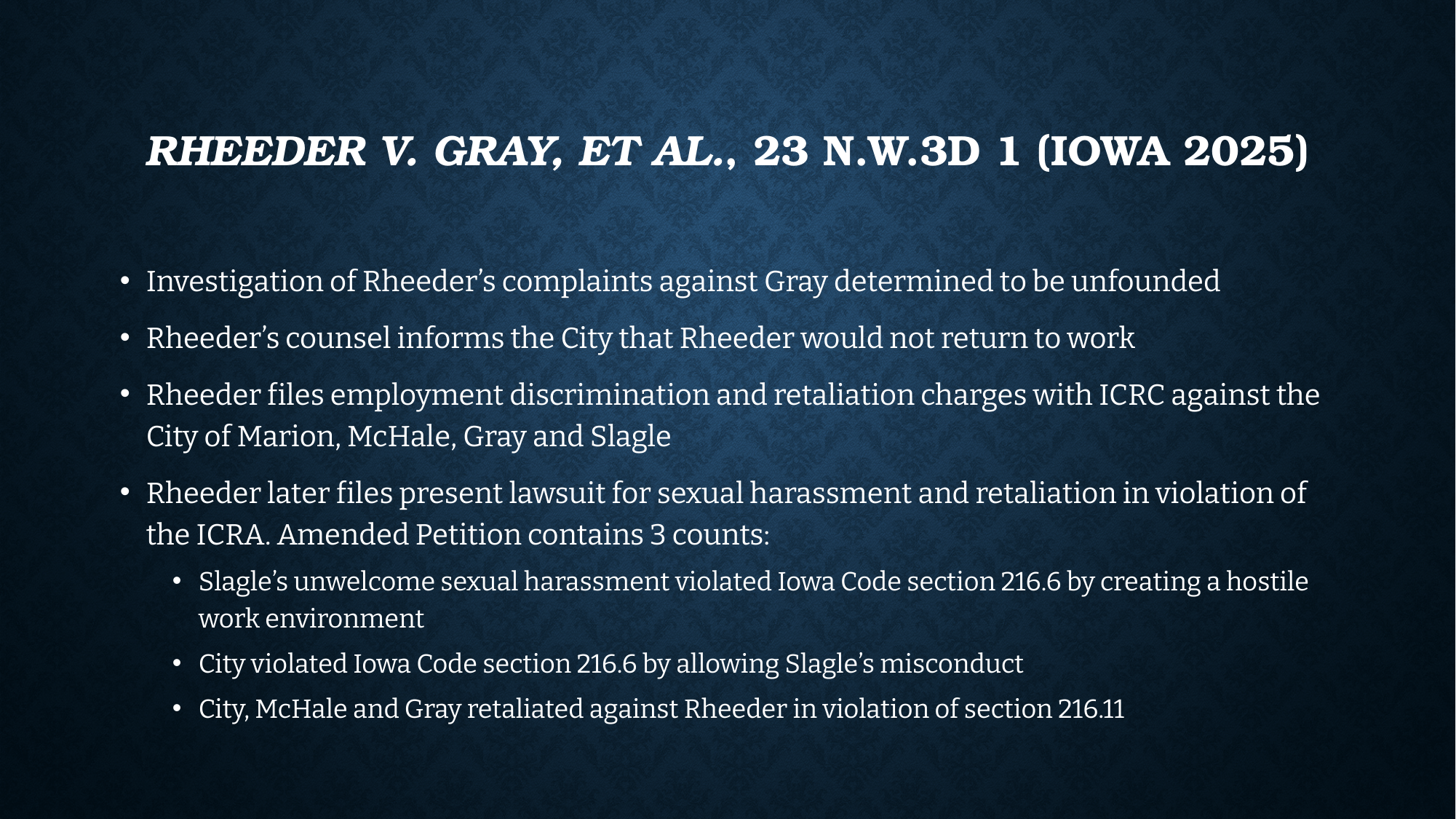

# Rheeder v. Gray, et al., 23 N.W.3d 1 (Iowa 2025)
Investigation of Rheeder’s complaints against Gray determined to be unfounded
Rheeder’s counsel informs the City that Rheeder would not return to work
Rheeder files employment discrimination and retaliation charges with ICRC against the City of Marion, McHale, Gray and Slagle
Rheeder later files present lawsuit for sexual harassment and retaliation in violation of the ICRA. Amended Petition contains 3 counts:
Slagle’s unwelcome sexual harassment violated Iowa Code section 216.6 by creating a hostile work environment
City violated Iowa Code section 216.6 by allowing Slagle’s misconduct
City, McHale and Gray retaliated against Rheeder in violation of section 216.11